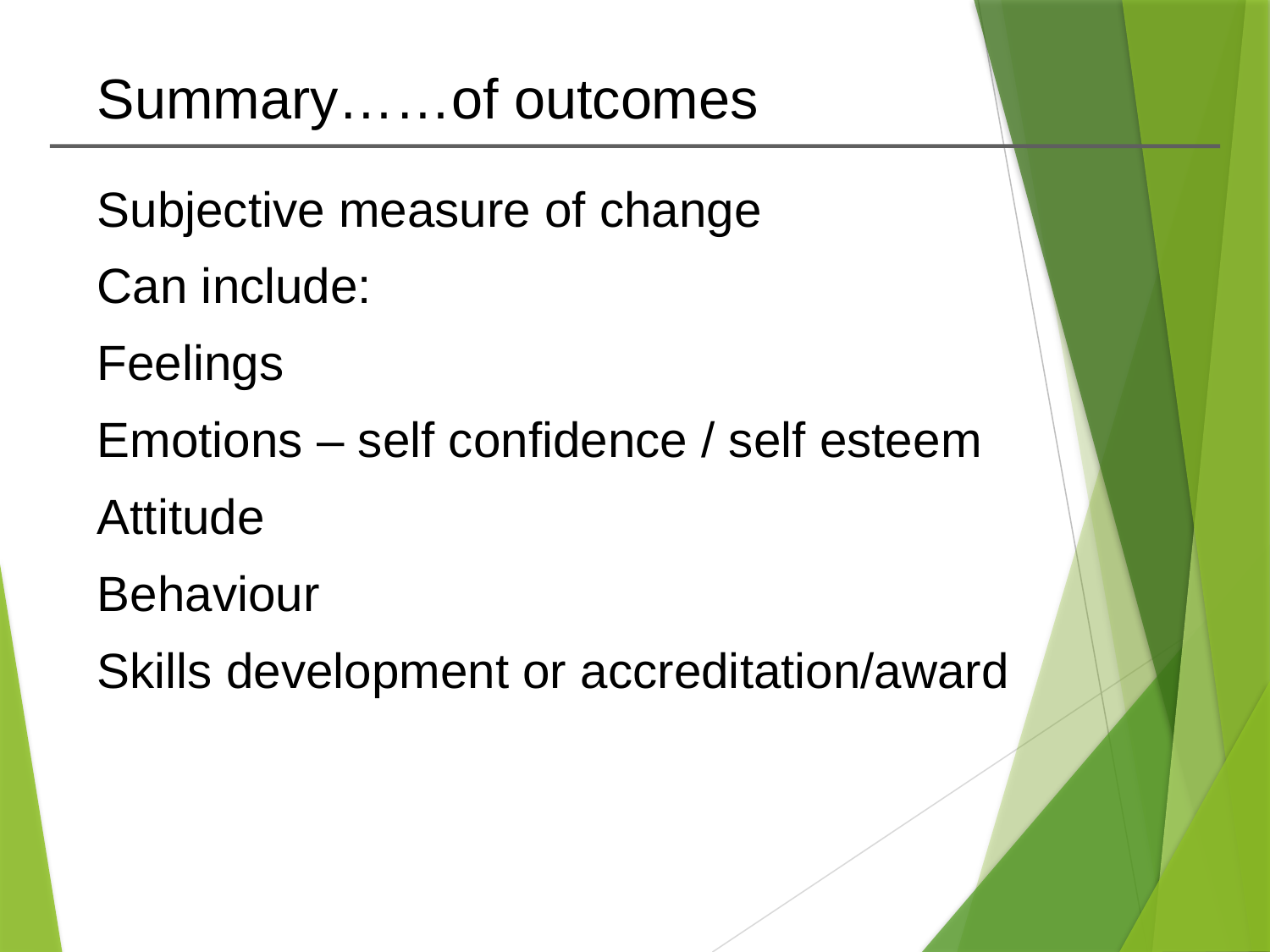

# Summary……of outcomes
Subjective measure of change
Can include:
Feelings
Emotions – self confidence / self esteem
Attitude
Behaviour
Skills development or accreditation/award